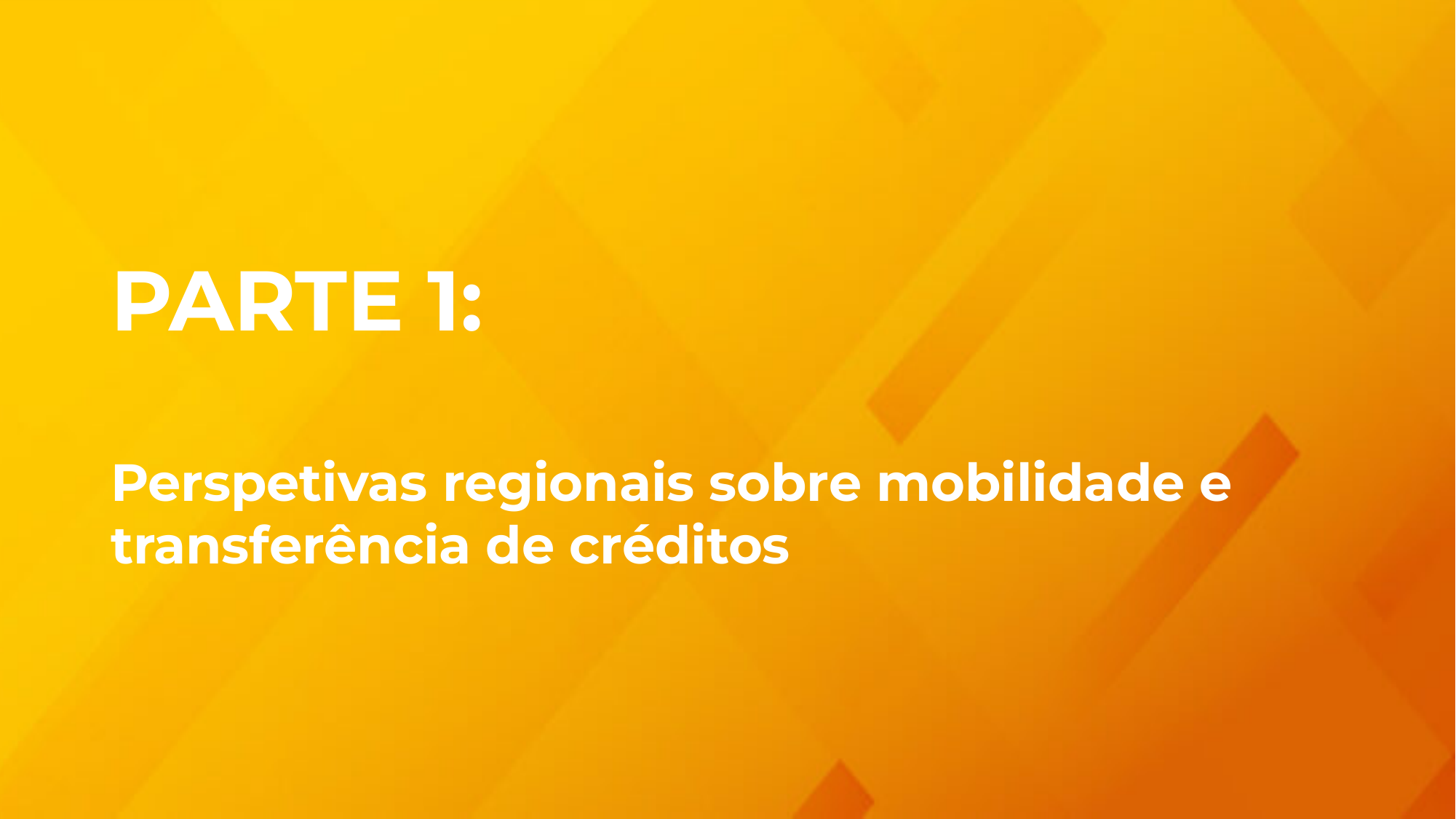

# PARTE 1: Perspetivas regionais sobre mobilidade e transferência de créditos